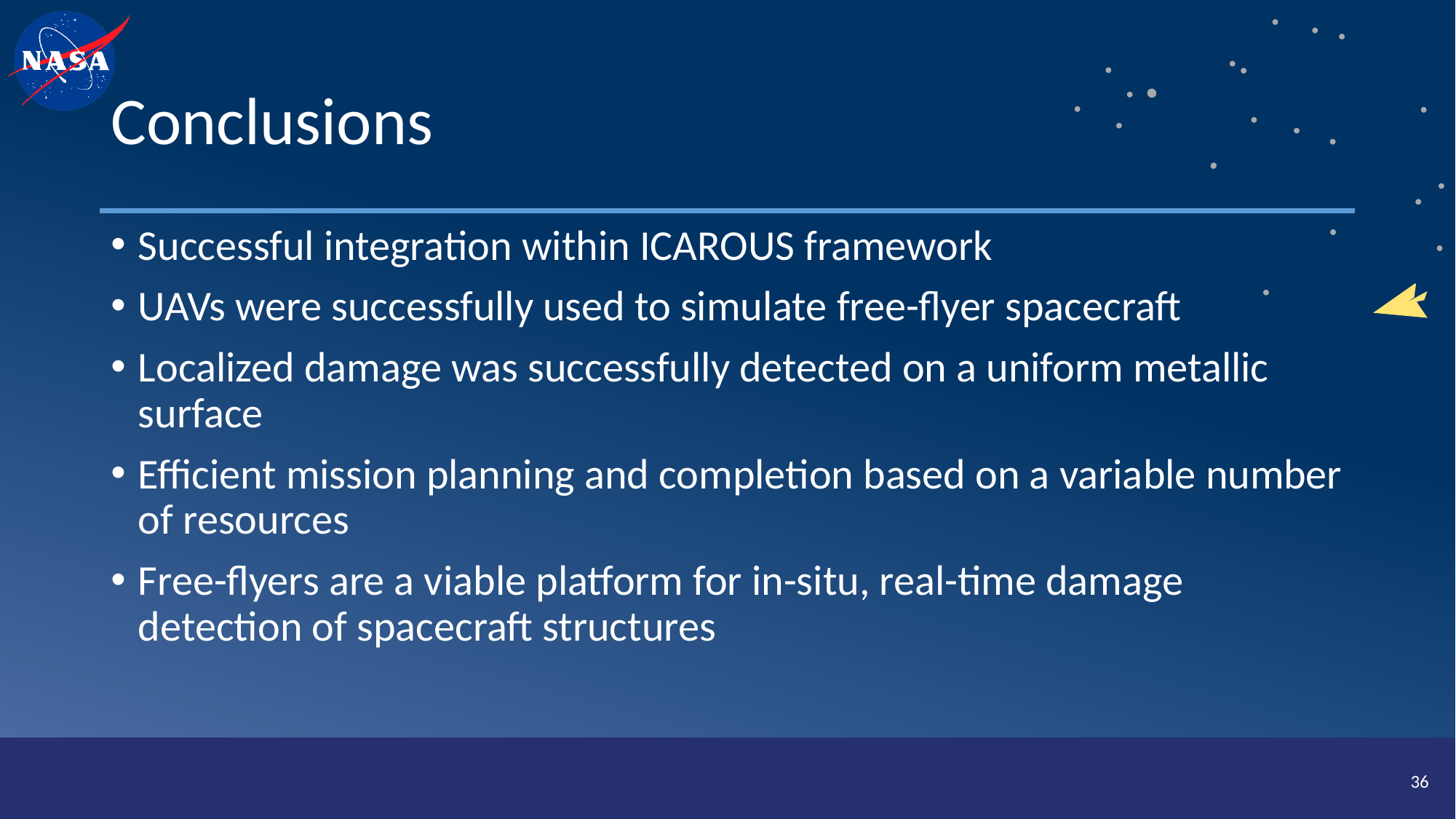

# Conclusions
Successful integration within ICAROUS framework
UAVs were successfully used to simulate free-flyer spacecraft
Localized damage was successfully detected on a uniform metallic surface
Efficient mission planning and completion based on a variable number of resources
Free-flyers are a viable platform for in-situ, real-time damage detection of spacecraft structures
36